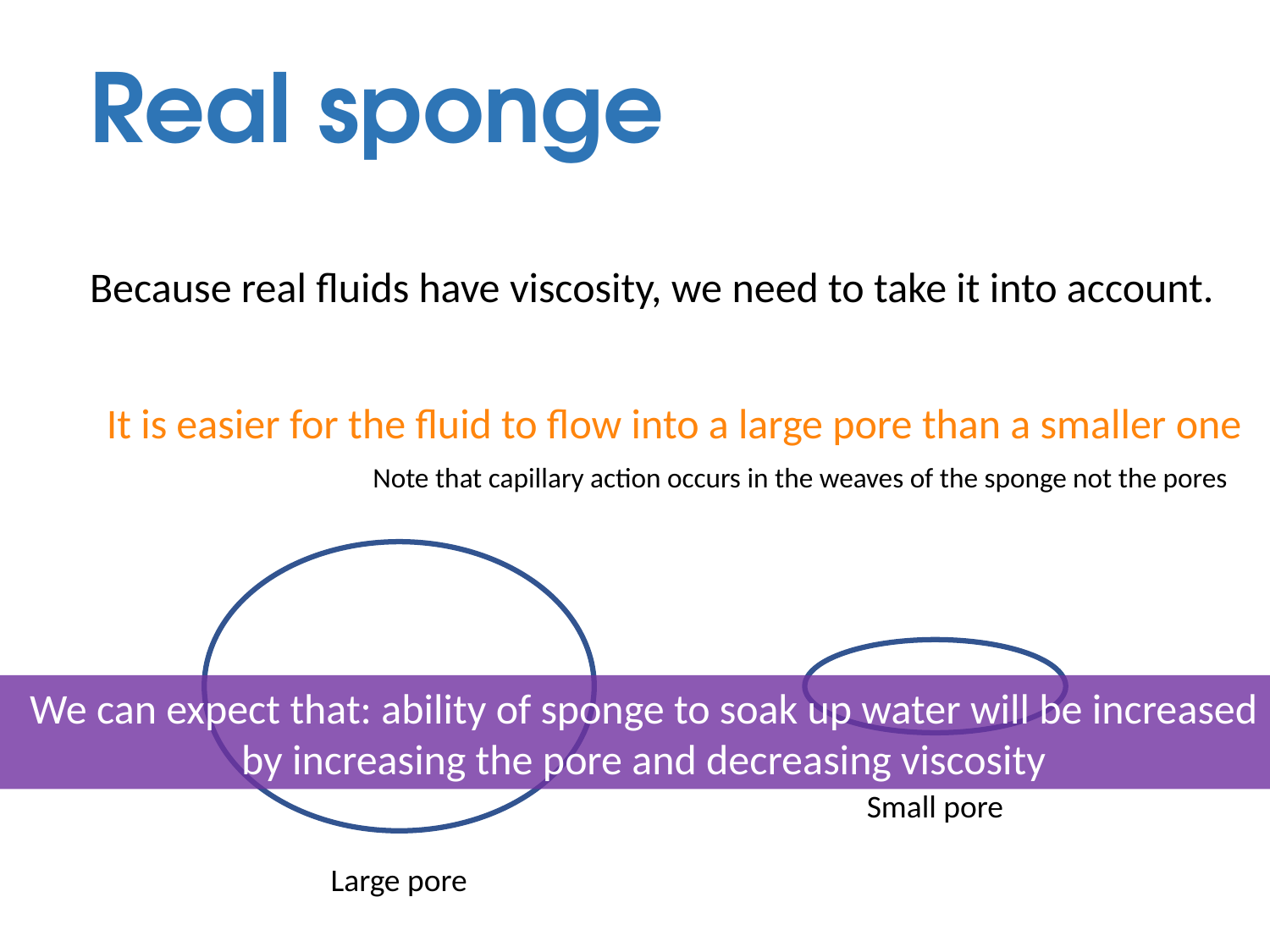

# Real sponge
Because real fluids have viscosity, we need to take it into account.
It is easier for the fluid to flow into a large pore than a smaller one
Note that capillary action occurs in the weaves of the sponge not the pores

We can expect that: ability of sponge to soak up water will be increased by increasing the pore and decreasing viscosity
Small pore
Large pore